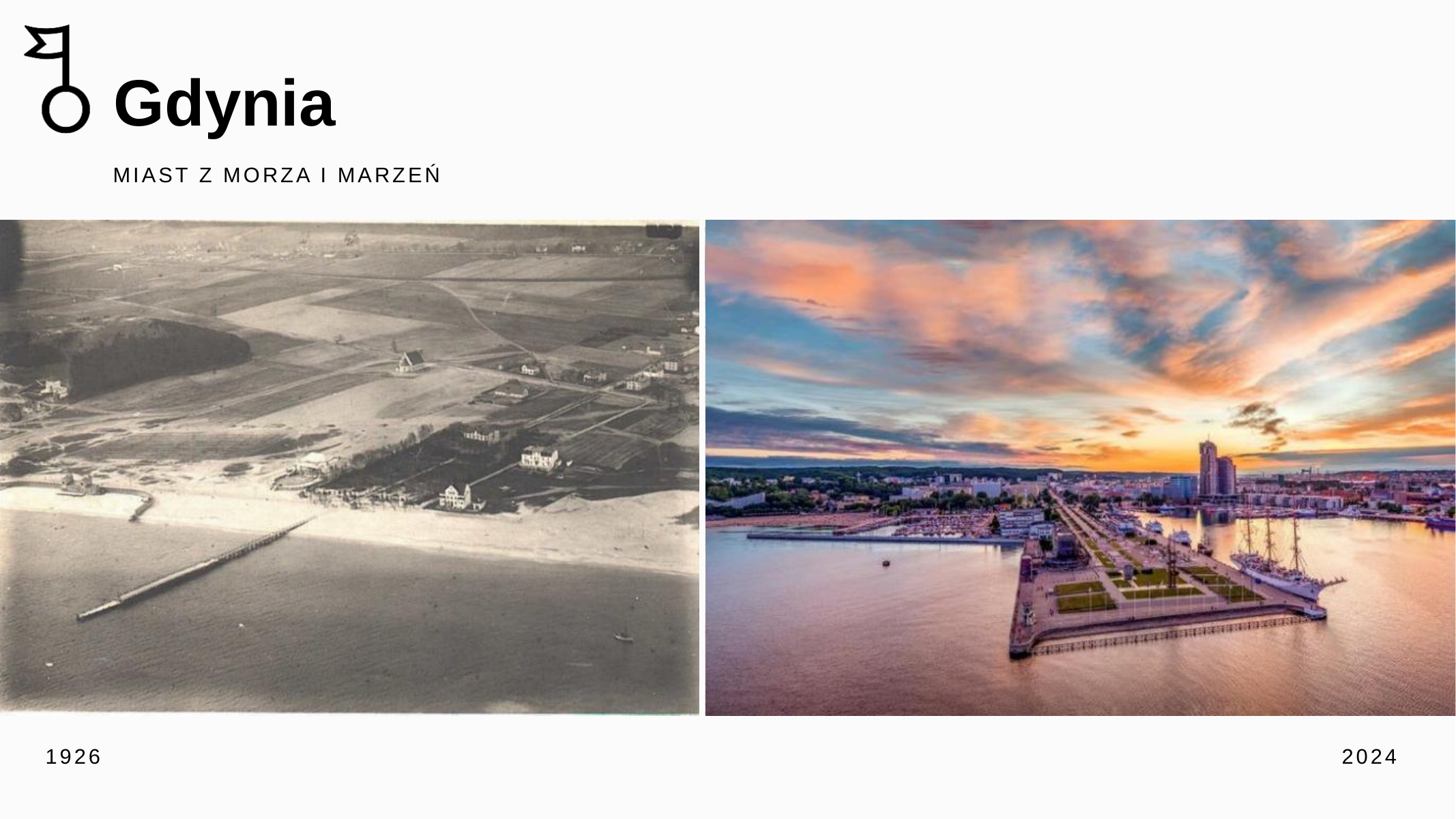

Gdynia
MIAST Z MORZA I MARZEŃ

1926
2024